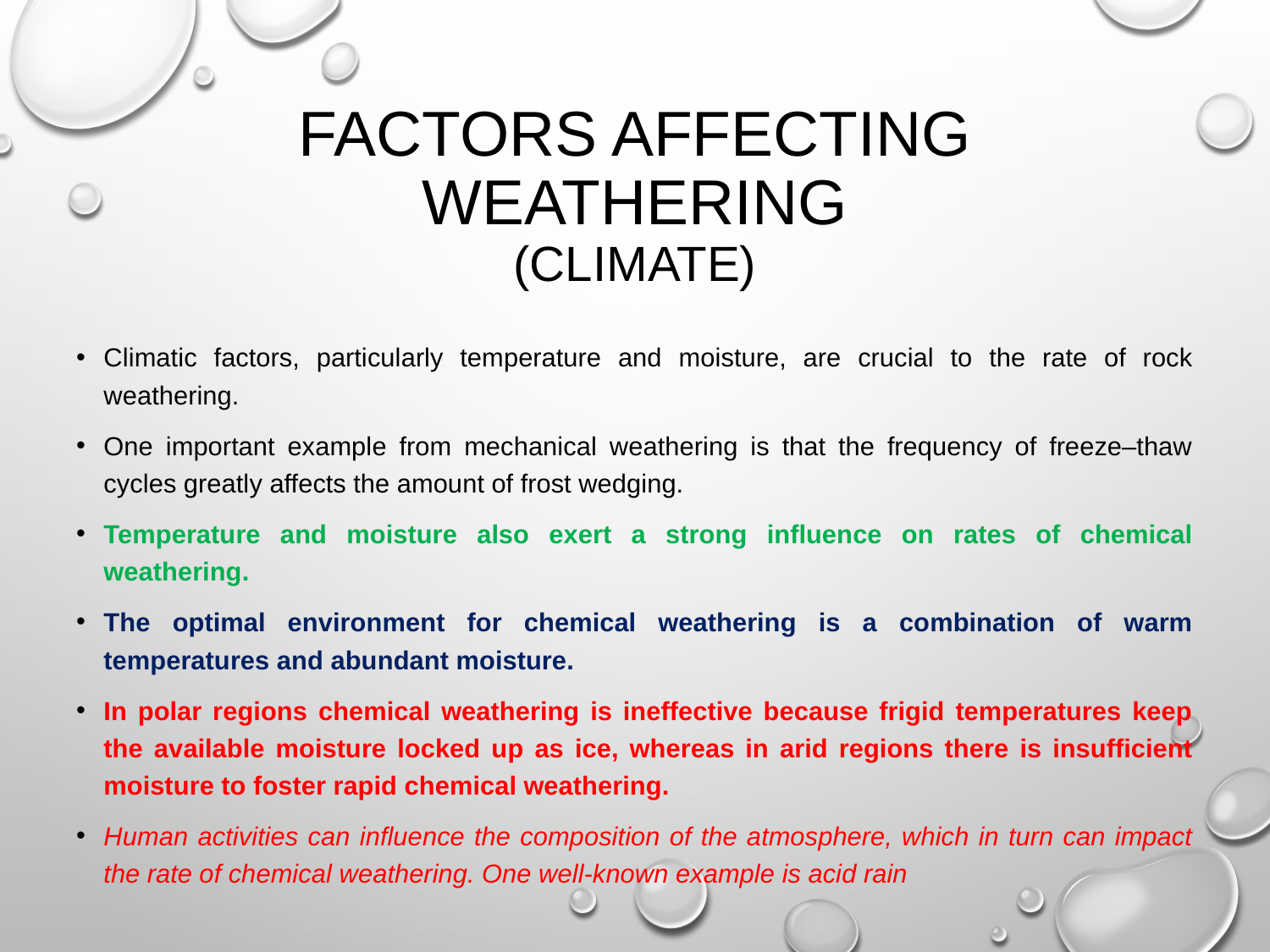

# Factors affecting weathering (climate)
Climatic factors, particularly temperature and moisture, are crucial to the rate of rock weathering.
One important example from mechanical weathering is that the frequency of freeze–thaw cycles greatly affects the amount of frost wedging.
Temperature and moisture also exert a strong influence on rates of chemical weathering.
The optimal environment for chemical weathering is a combination of warm temperatures and abundant moisture.
In polar regions chemical weathering is ineffective because frigid temperatures keep the available moisture locked up as ice, whereas in arid regions there is insufficient moisture to foster rapid chemical weathering.
Human activities can influence the composition of the atmosphere, which in turn can impact the rate of chemical weathering. One well-known example is acid rain